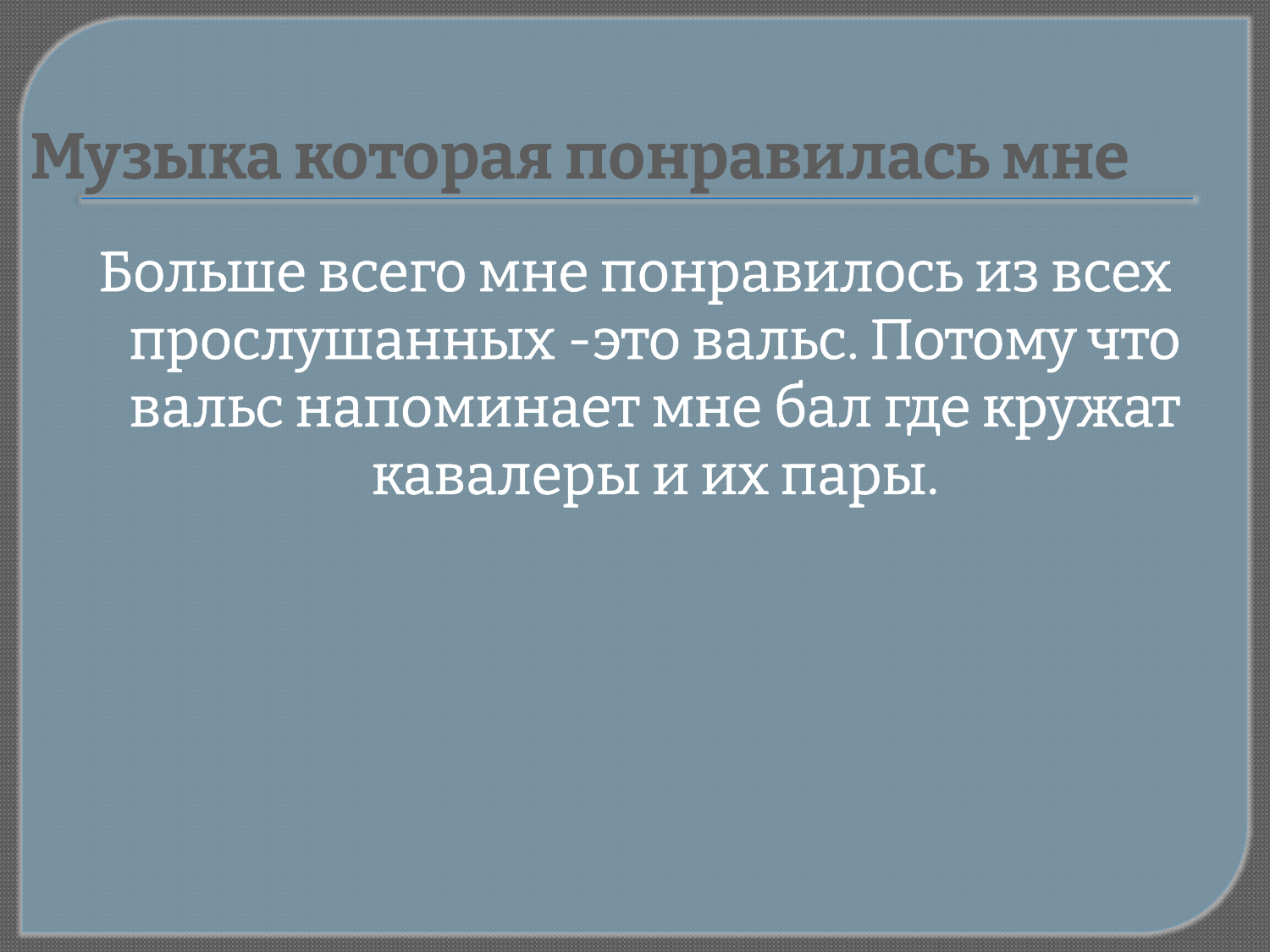

# Музыка которая понравилась мне
Больше всего мне понравилось из всех прослушанных -это вальс. Потому что вальс напоминает мне бал где кружат кавалеры и их пары.